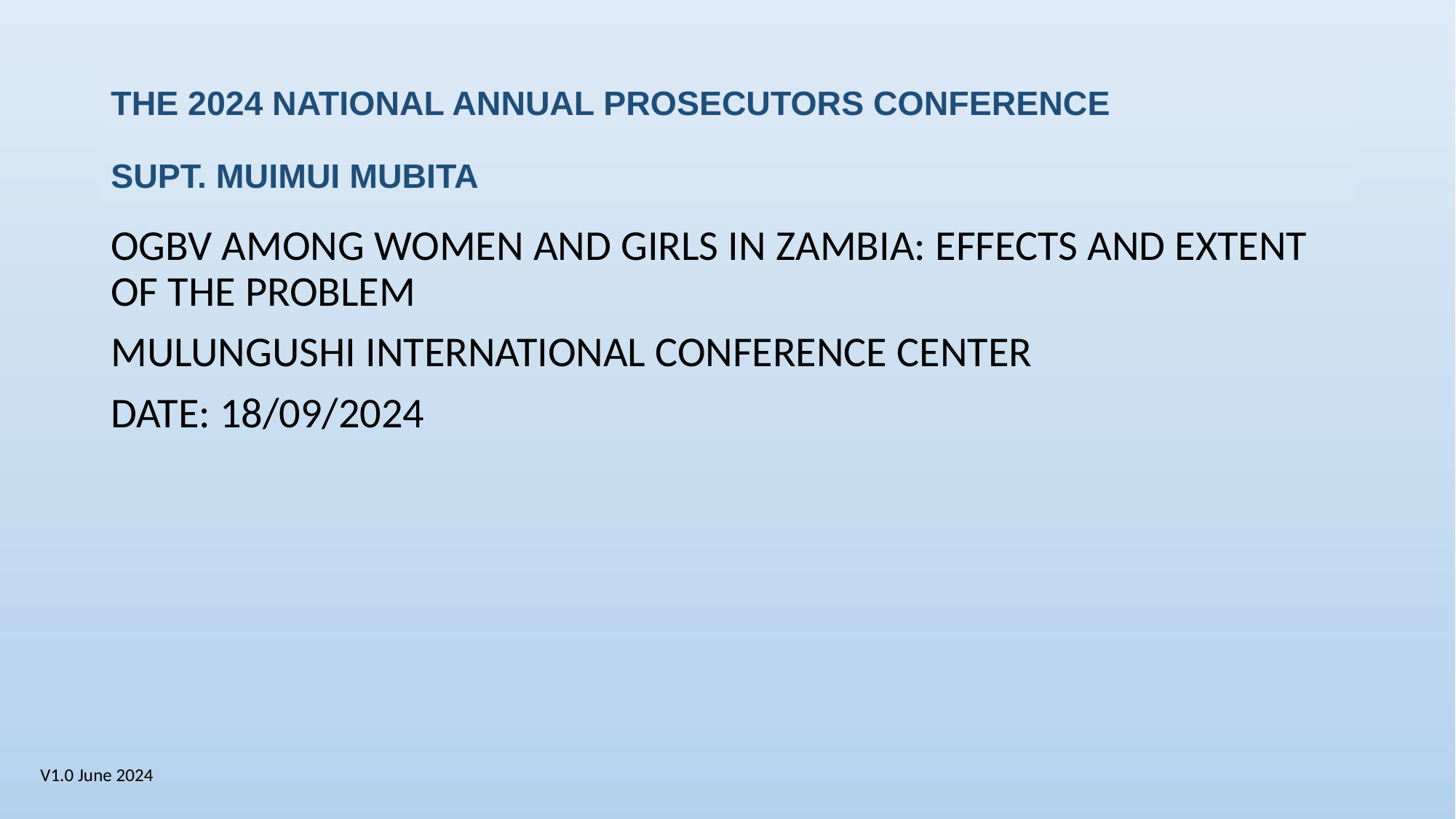

# THE 2024 NATIONAL ANNUAL PROSECUTORS CONFERENCE SUPT. MUIMUI MUBITA
OGBV AMONG WOMEN AND GIRLS IN ZAMBIA: EFFECTS AND EXTENT OF THE PROBLEM
MULUNGUSHI INTERNATIONAL CONFERENCE CENTER
DATE: 18/09/2024
V1.0 June 2024